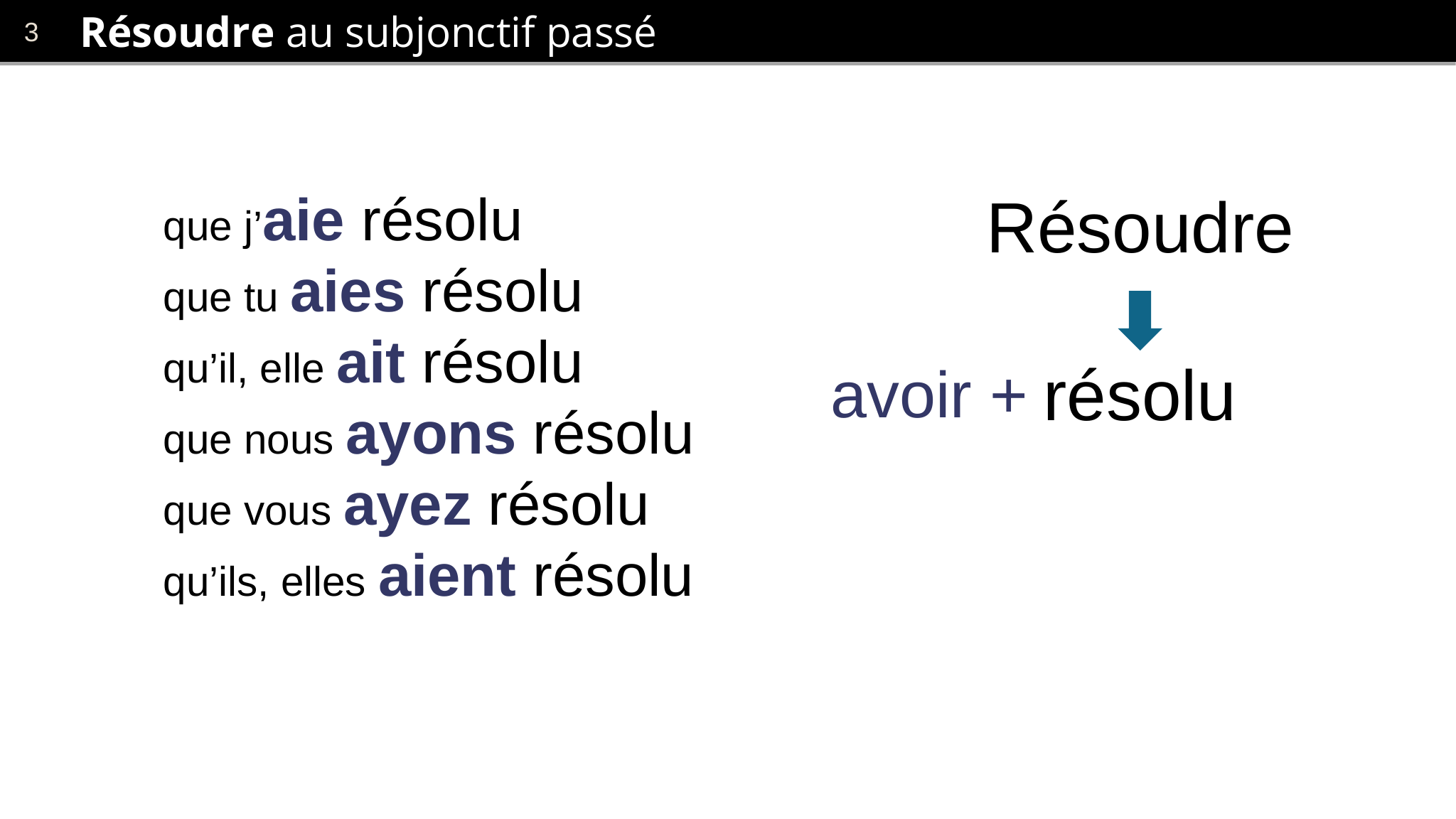

# Résoudre au subjonctif passé
que j’aie résolu
que tu aies résolu
qu’il, elle ait résolu
que nous ayons résolu
que vous ayez résolu
qu’ils, elles aient résolu
Résoudre

résolu
avoir +
participe passé ?